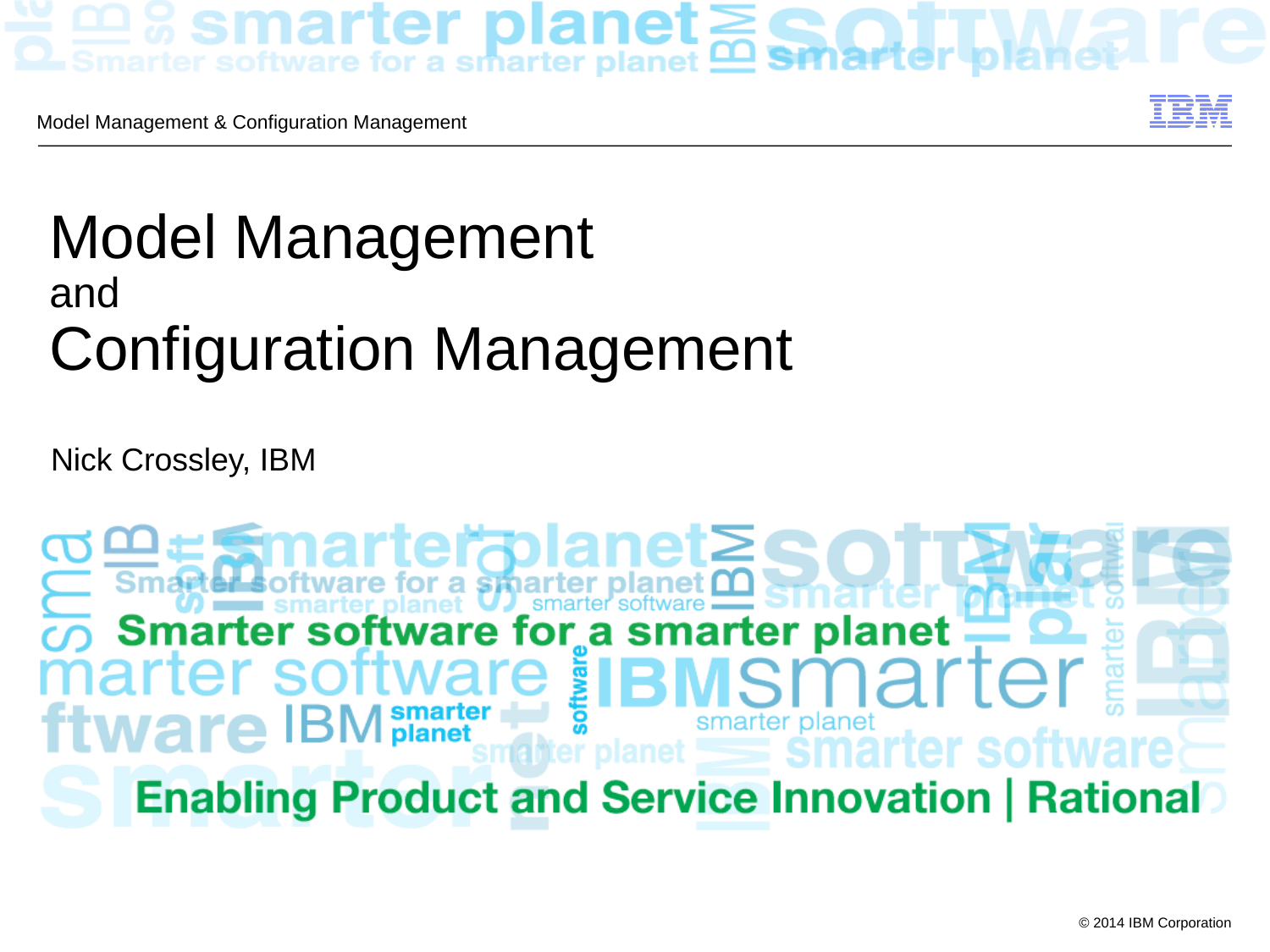

Model Management & Configuration Management
# Model Management and Configuration Management
Nick Crossley, IBM